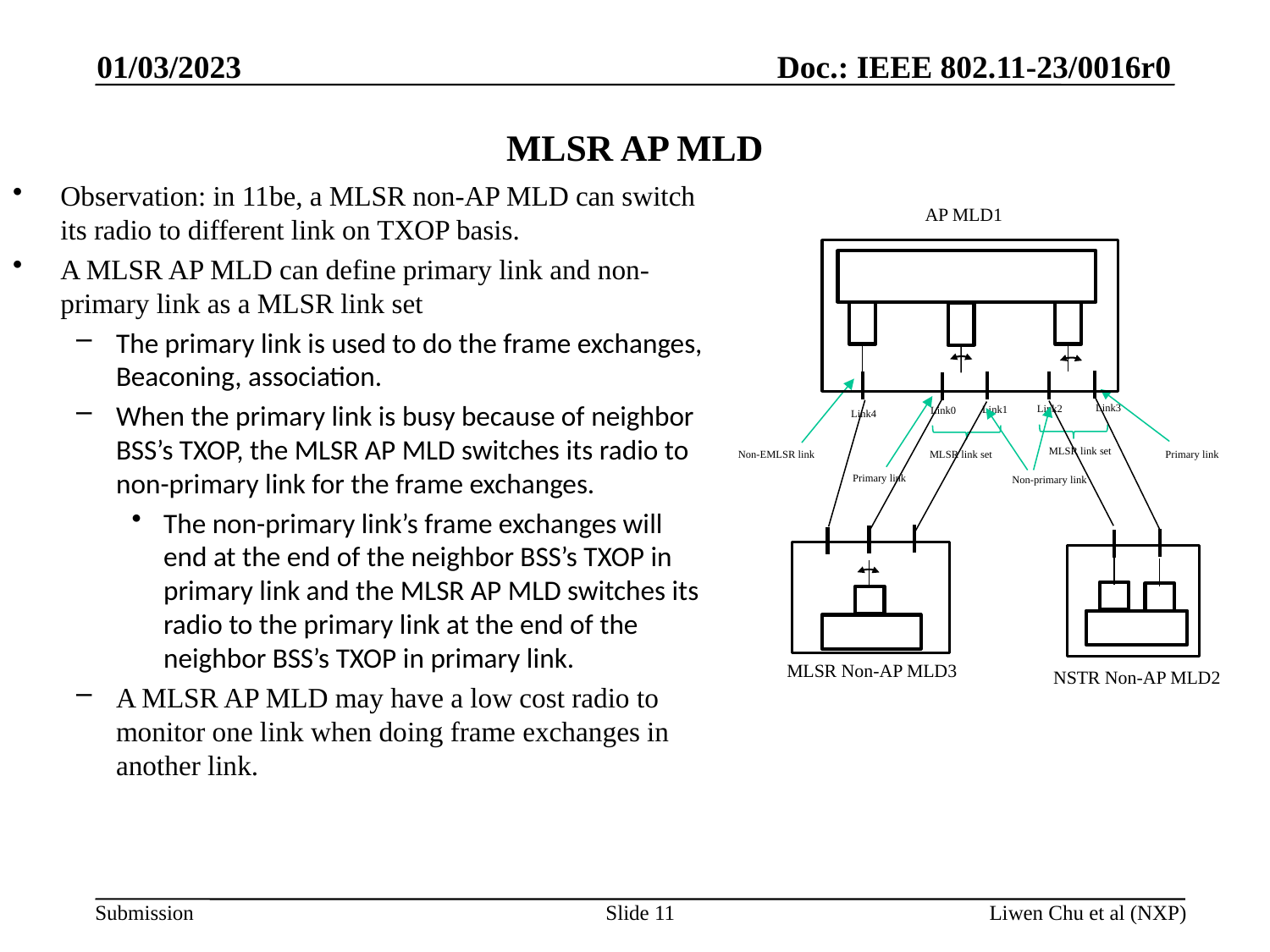

01/03/2023
# MLSR AP MLD
Observation: in 11be, a MLSR non-AP MLD can switch its radio to different link on TXOP basis.
A MLSR AP MLD can define primary link and non-primary link as a MLSR link set
The primary link is used to do the frame exchanges, Beaconing, association.
When the primary link is busy because of neighbor BSS’s TXOP, the MLSR AP MLD switches its radio to non-primary link for the frame exchanges.
The non-primary link’s frame exchanges will end at the end of the neighbor BSS’s TXOP in primary link and the MLSR AP MLD switches its radio to the primary link at the end of the neighbor BSS’s TXOP in primary link.
A MLSR AP MLD may have a low cost radio to monitor one link when doing frame exchanges in another link.
AP MLD1

Link3
Link2

Link1

Link0
Link4
MLSR link set
Non-EMLSR link
Primary link
MLSR link set
Primary link
Non-primary link

MLSR Non-AP MLD3
NSTR Non-AP MLD2
Slide 11
Liwen Chu et al (NXP)